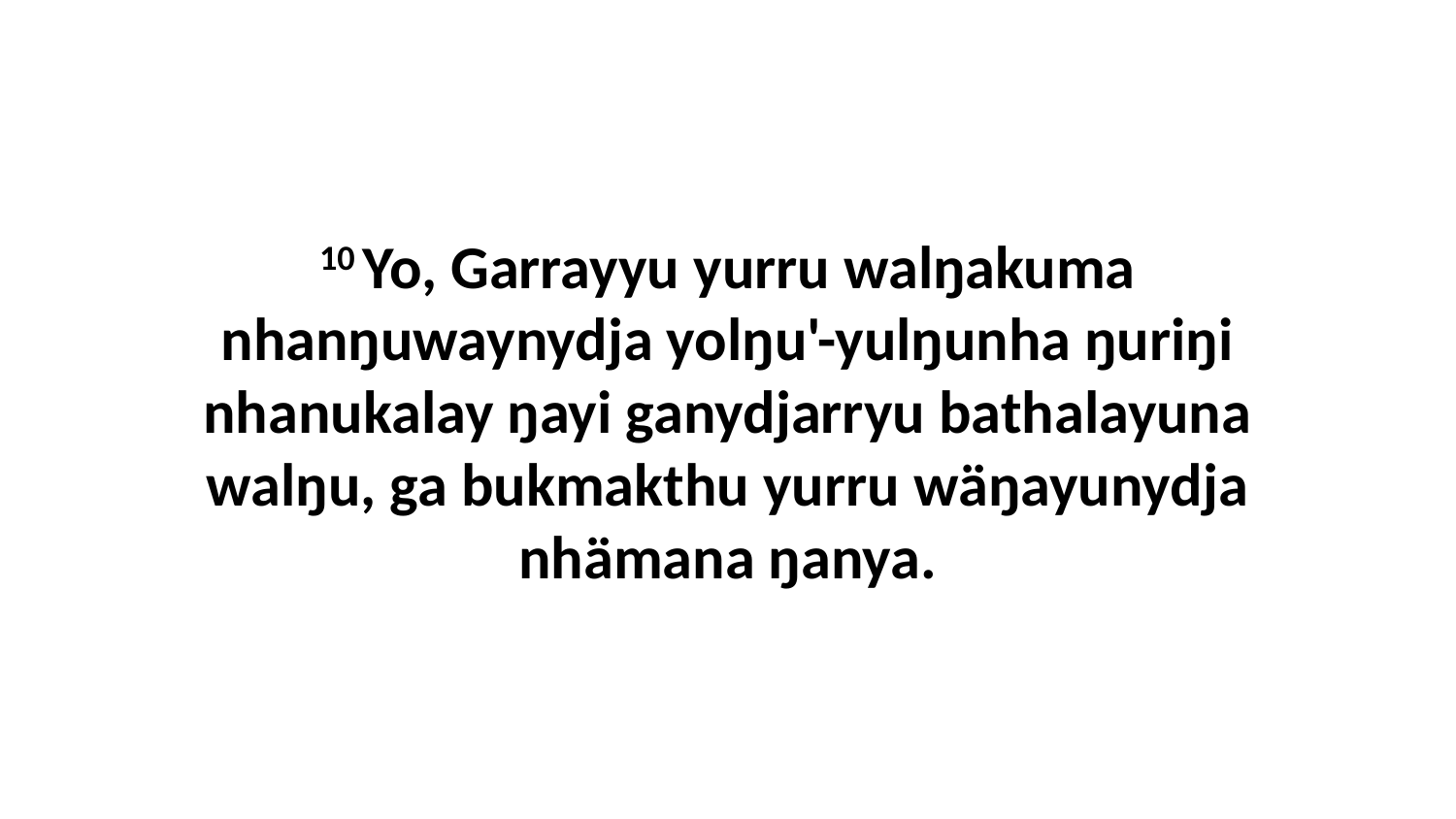

10 Yo, Garrayyu yurru walŋakuma nhanŋuwaynydja yolŋu'-yulŋunha ŋuriŋi nhanukalay ŋayi ganydjarryu bathalayuna walŋu, ga bukmakthu yurru wäŋayunydja nhämana ŋanya.